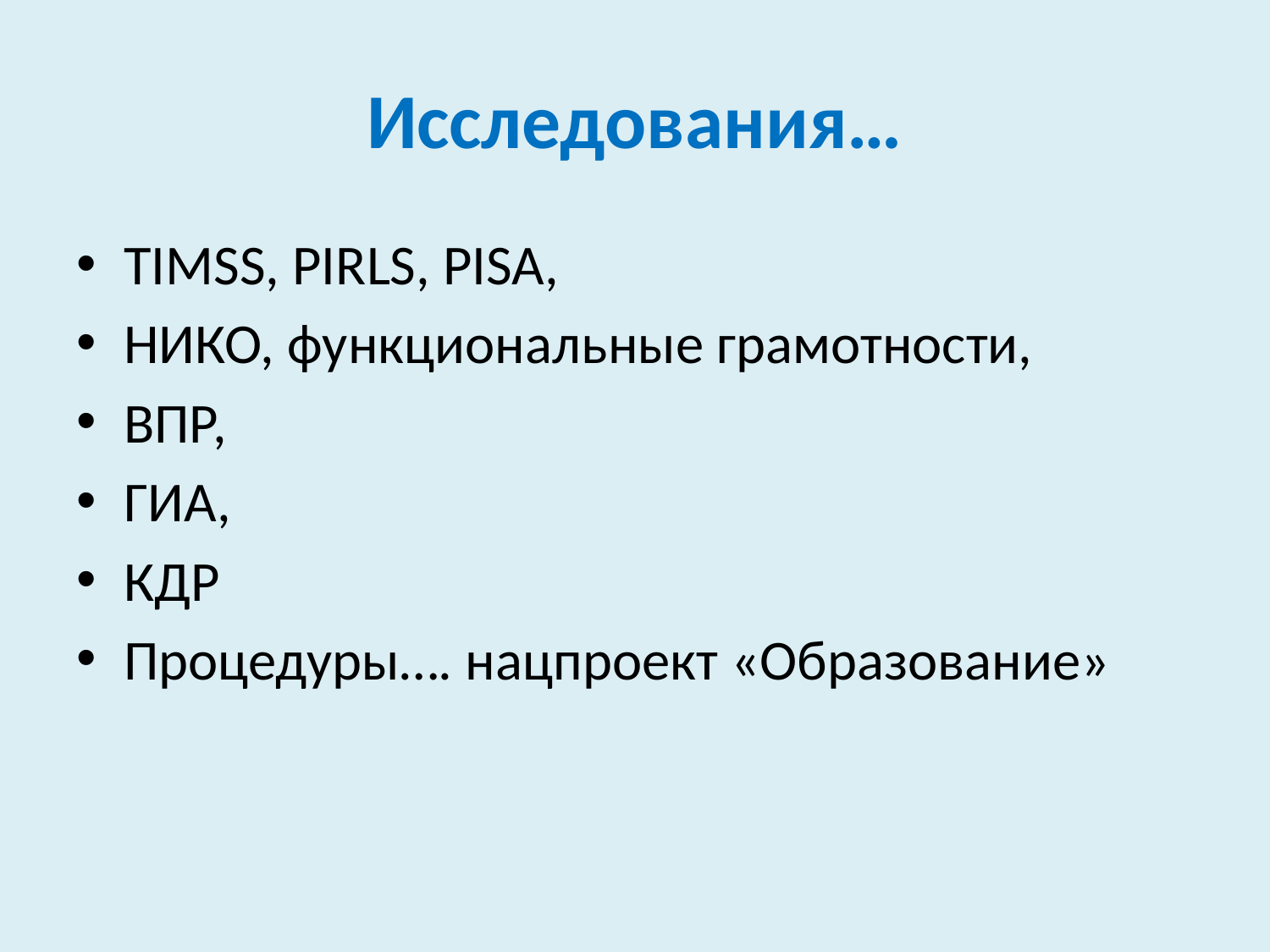

# Исследования…
ТIMSS, PIRLS, PISA,
НИКО, функциональные грамотности,
ВПР,
ГИА,
КДР
Процедуры…. нацпроект «Образование»